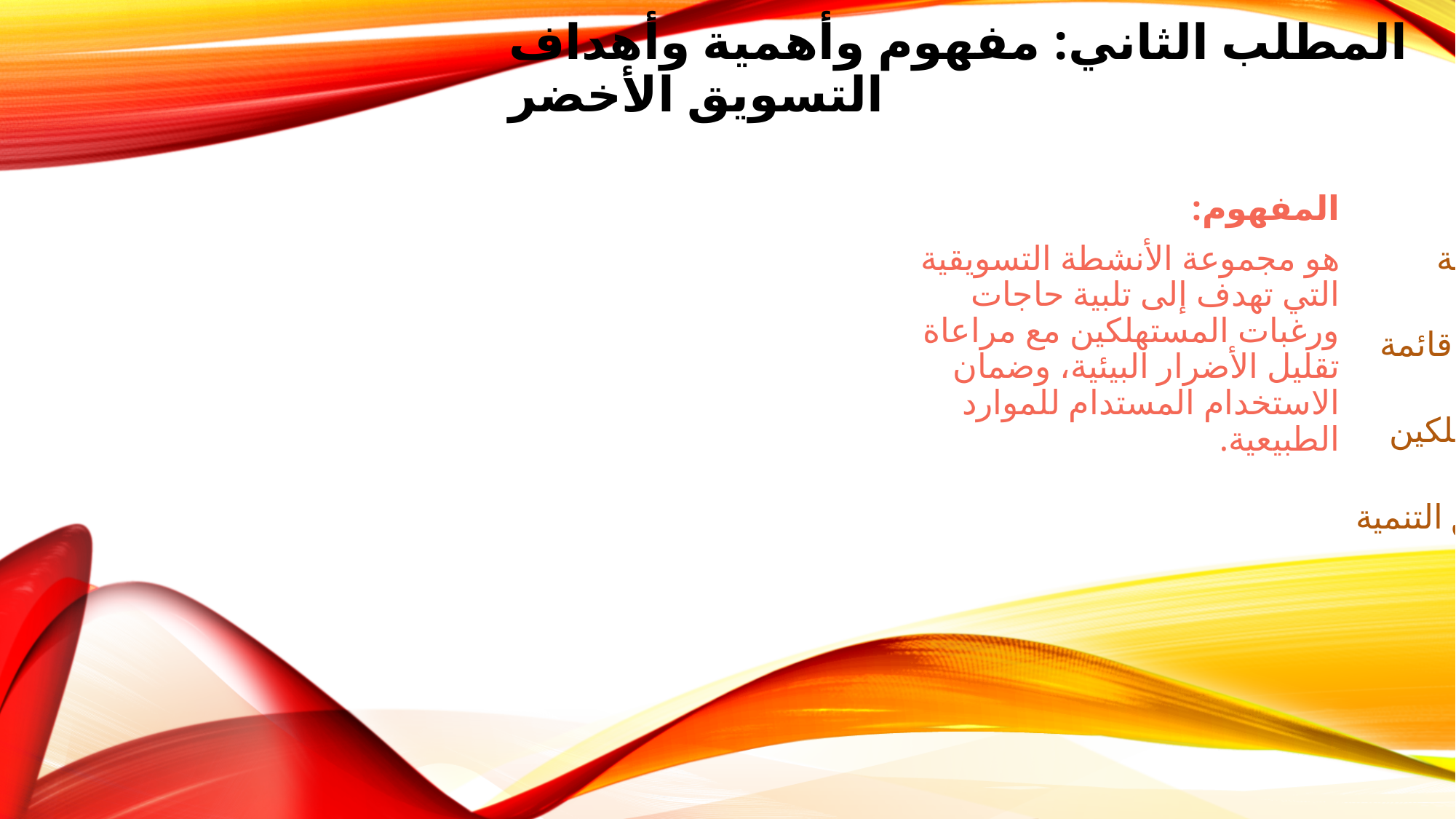

# المطلب الثاني: مفهوم وأهمية وأهداف التسويق الأخضر
المفهوم:
هو مجموعة الأنشطة التسويقية التي تهدف إلى تلبية حاجات ورغبات المستهلكين مع مراعاة تقليل الأضرار البيئية، وضمان الاستخدام المستدام للموارد الطبيعية.

الأهمية:
تعزيز الصورة الإيجابية للمؤسسة.
تحقيق ميزة تنافسية قائمة على الاستدامة.
جذب فئة من المستهلكين الواعين بيئيًا.
المساهمة في تحقيق التنمية المستدامة.
الأهداف:
إنتاج سلع وخدمات صديقة للبيئة.
ترشيد استهلاك الطاقة والموارد.
تقليل النفايات والانبعاثات.
التوعية بالسلوك البيئي المسؤول.